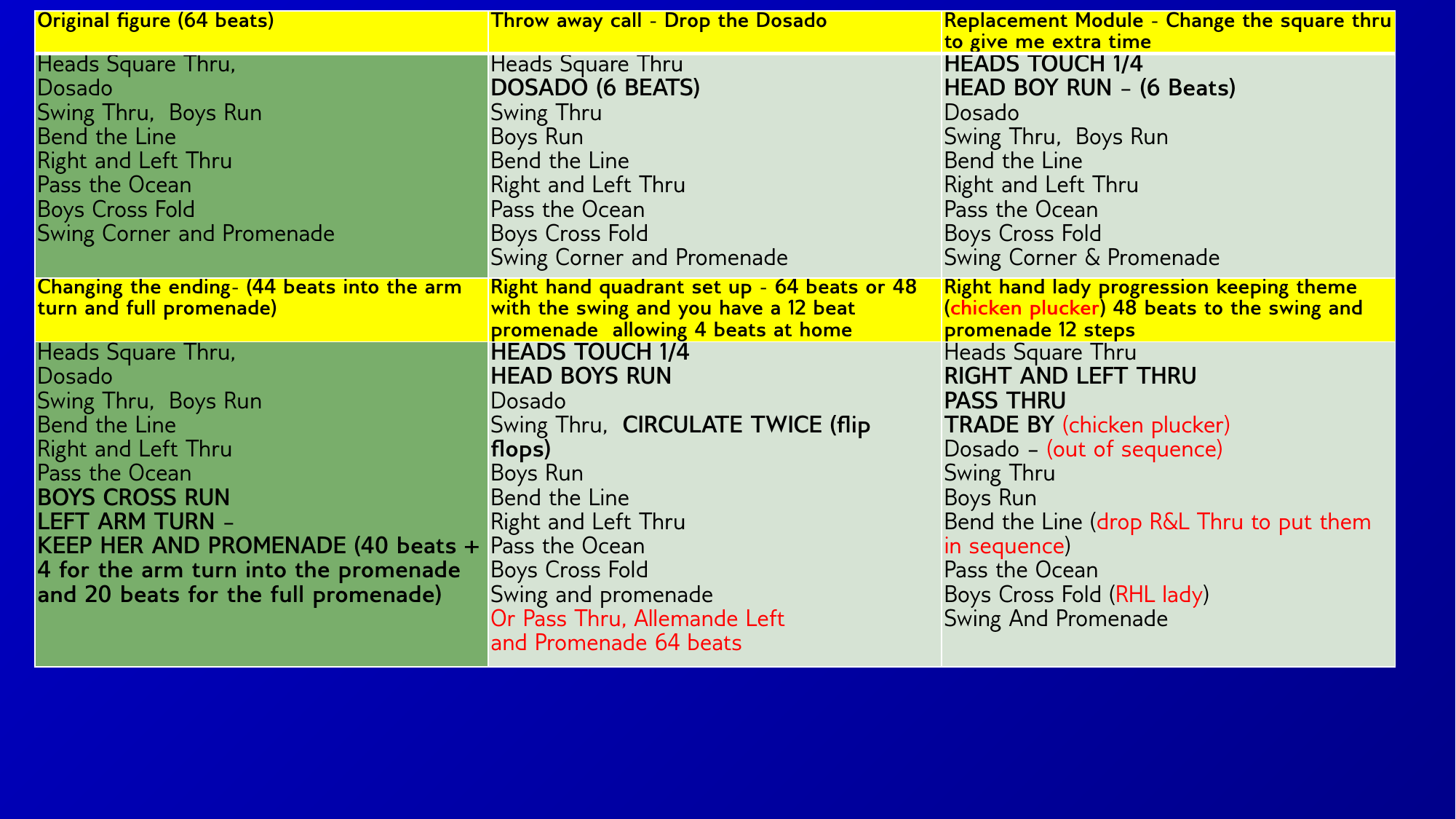

| Original figure (64 beats) | Throw away call - Drop the Dosado | Replacement Module - Change the square thru to give me extra time |
| --- | --- | --- |
| Heads Square Thru, Dosado Swing Thru, Boys Run Bend the Line Right and Left Thru Pass the Ocean Boys Cross Fold Swing Corner and Promenade | Heads Square Thru DOSADO (6 BEATS) Swing Thru Boys Run Bend the Line Right and Left Thru Pass the Ocean Boys Cross Fold Swing Corner and Promenade | HEADS TOUCH 1/4 HEAD BOY RUN – (6 Beats) Dosado Swing Thru, Boys Run Bend the Line Right and Left Thru Pass the Ocean Boys Cross Fold Swing Corner & Promenade |
| Changing the ending- (44 beats into the arm turn and full promenade) | Right hand quadrant set up - 64 beats or 48 with the swing and you have a 12 beat promenade allowing 4 beats at home | Right hand lady progression keeping theme (chicken plucker) 48 beats to the swing and promenade 12 steps |
| Heads Square Thru, Dosado Swing Thru, Boys Run Bend the Line Right and Left Thru Pass the Ocean BOYS CROSS RUN LEFT ARM TURN – KEEP HER AND PROMENADE (40 beats + 4 for the arm turn into the promenade and 20 beats for the full promenade) | HEADS TOUCH 1/4 HEAD BOYS RUN Dosado Swing Thru, CIRCULATE TWICE (flip flops) Boys Run Bend the Line Right and Left Thru Pass the Ocean Boys Cross Fold Swing and promenade Or Pass Thru, Allemande Left and Promenade 64 beats | Heads Square Thru RIGHT AND LEFT THRU PASS THRU TRADE BY (chicken plucker) Dosado – (out of sequence) Swing Thru Boys Run Bend the Line (drop R&L Thru to put them in sequence) Pass the Ocean Boys Cross Fold (RHL lady) Swing And Promenade |